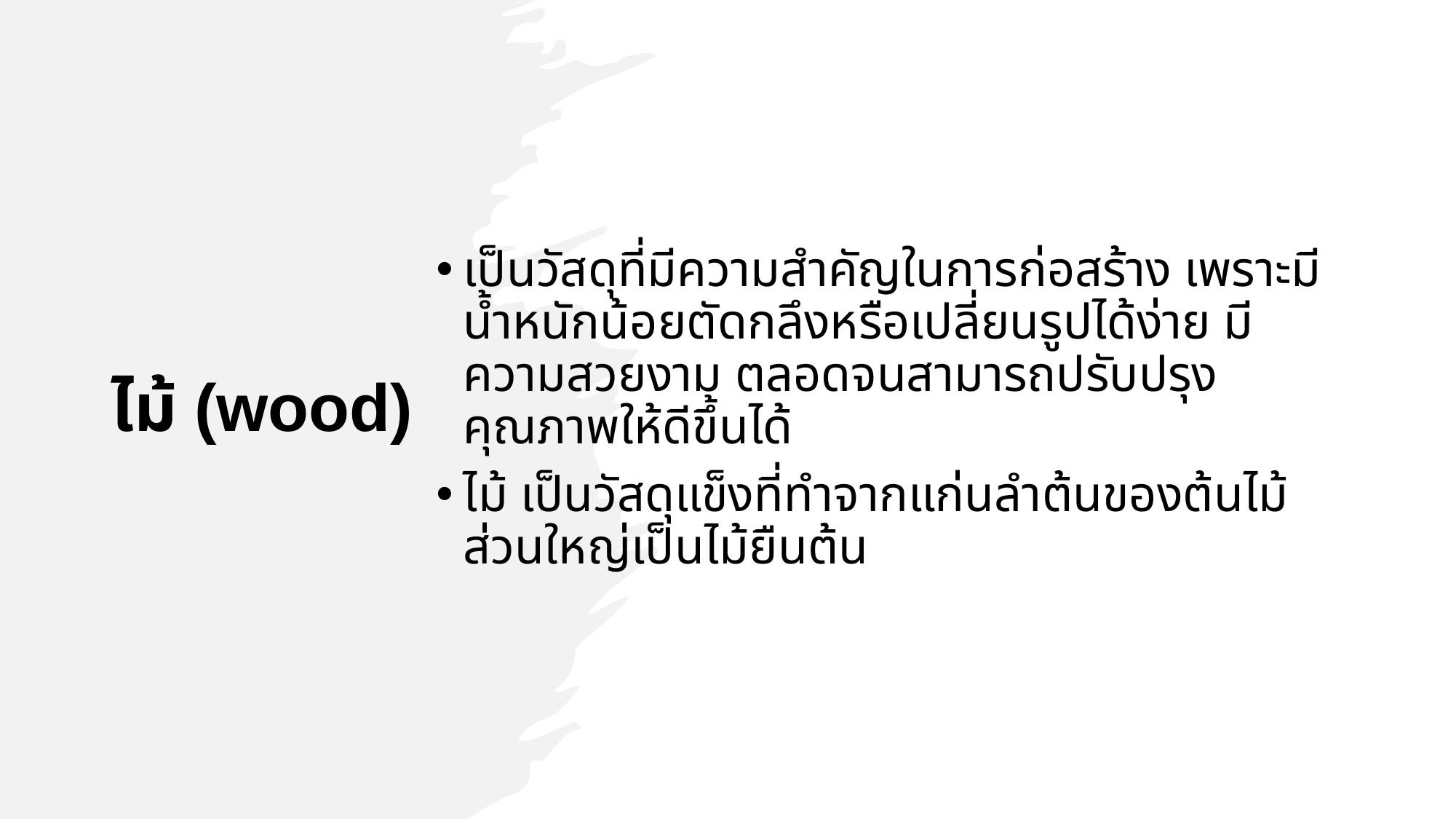

# ไม้ (wood)
เป็นวัสดุที่มีความสำคัญในการก่อสร้าง เพราะมีน้ำหนักน้อยตัดกลึงหรือเปลี่ยนรูปได้ง่าย มีความสวยงาม ตลอดจนสามารถปรับปรุงคุณภาพให้ดีขึ้นได้
ไม้ เป็นวัสดุแข็งที่ทำจากแก่นลำต้นของต้นไม้ ส่วนใหญ่เป็นไม้ยืนต้น
2